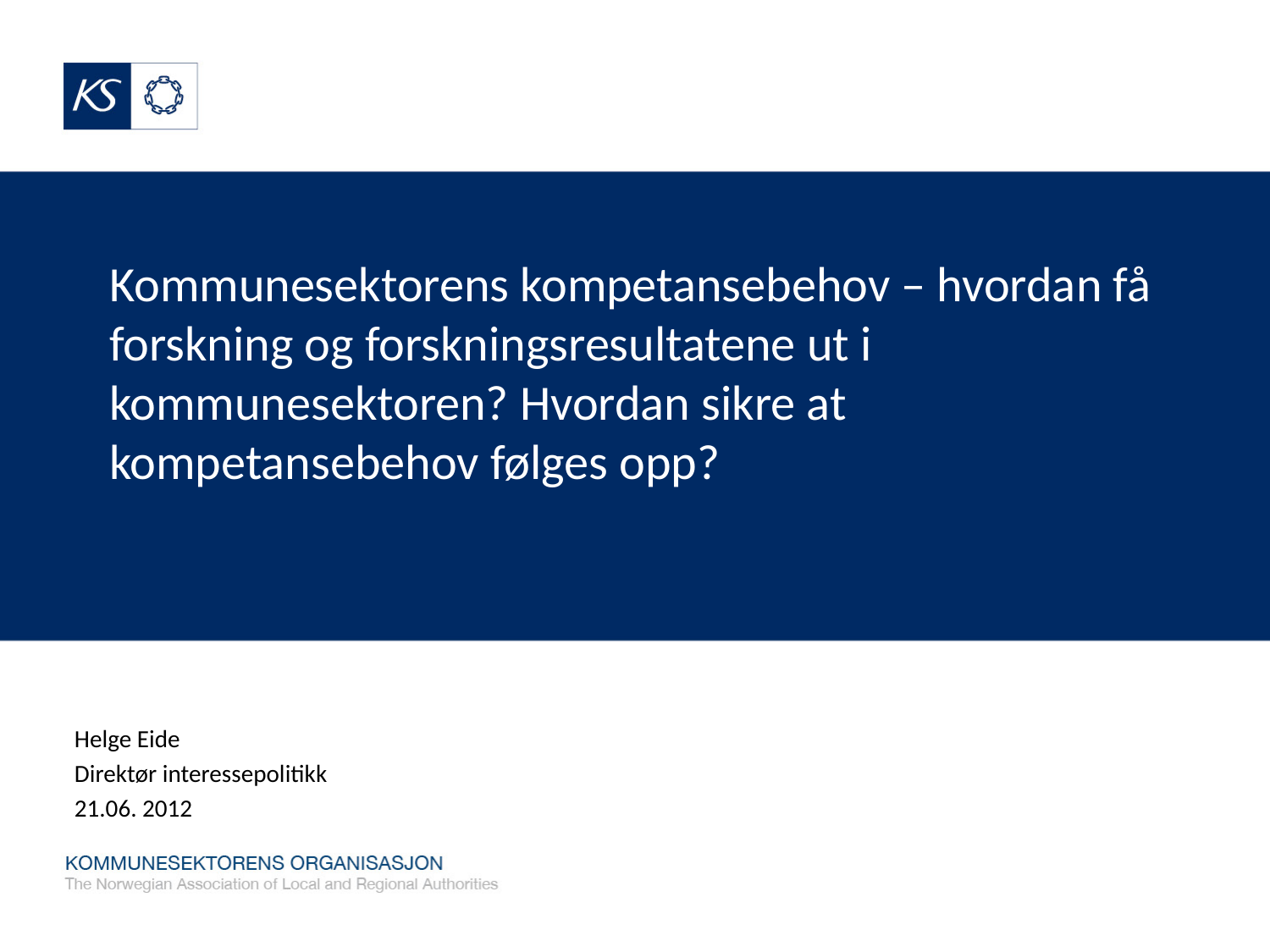

# Kommunesektorens kompetansebehov – hvordan få forskning og forskningsresultatene ut i kommunesektoren? Hvordan sikre at kompetansebehov følges opp?

Helge Eide
Direktør interessepolitikk
21.06. 2012